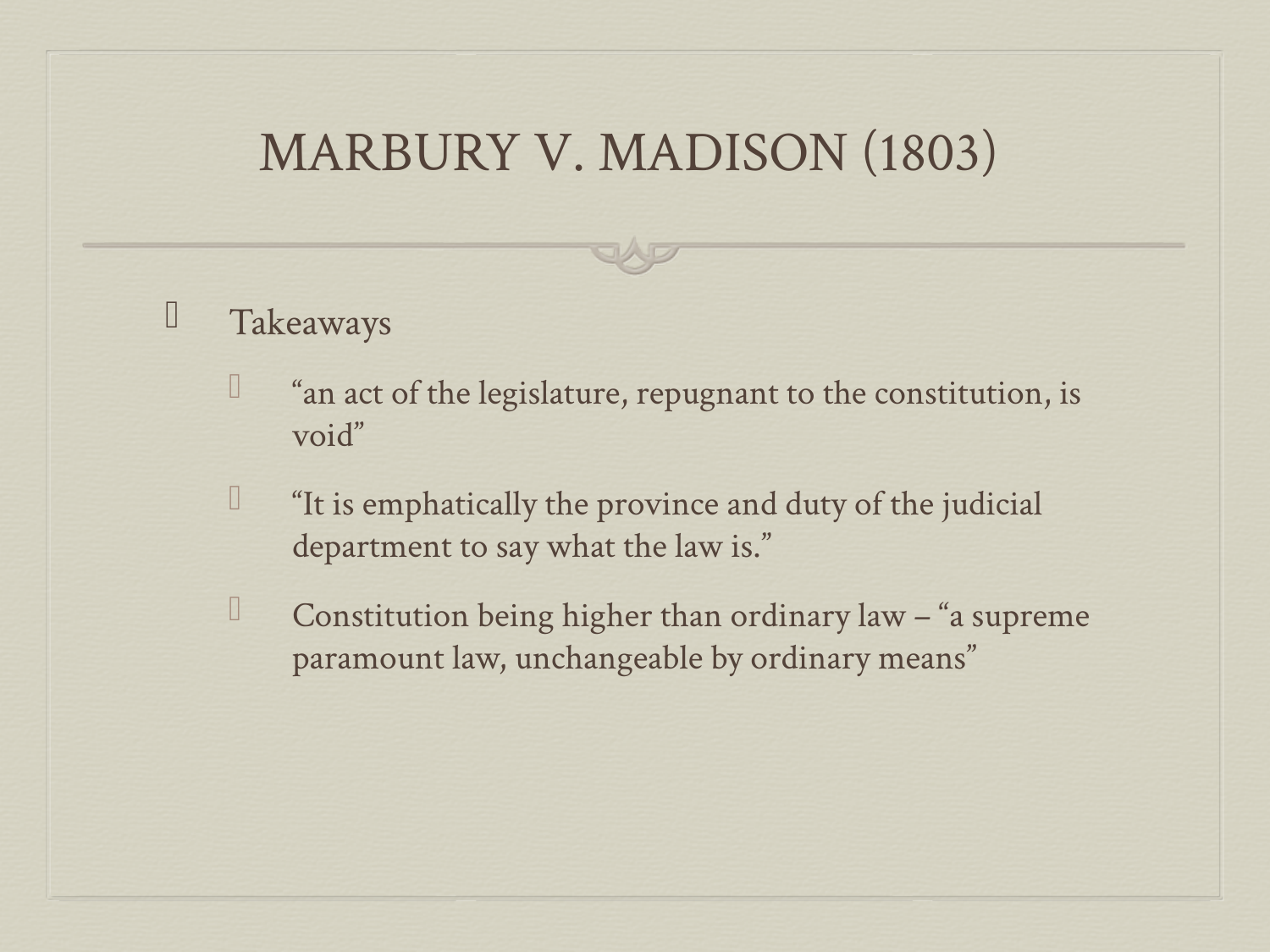

# Marbury v. Madison (1803)
Takeaways
“an act of the legislature, repugnant to the constitution, is void”
“It is emphatically the province and duty of the judicial department to say what the law is.”
Constitution being higher than ordinary law – “a supreme paramount law, unchangeable by ordinary means”